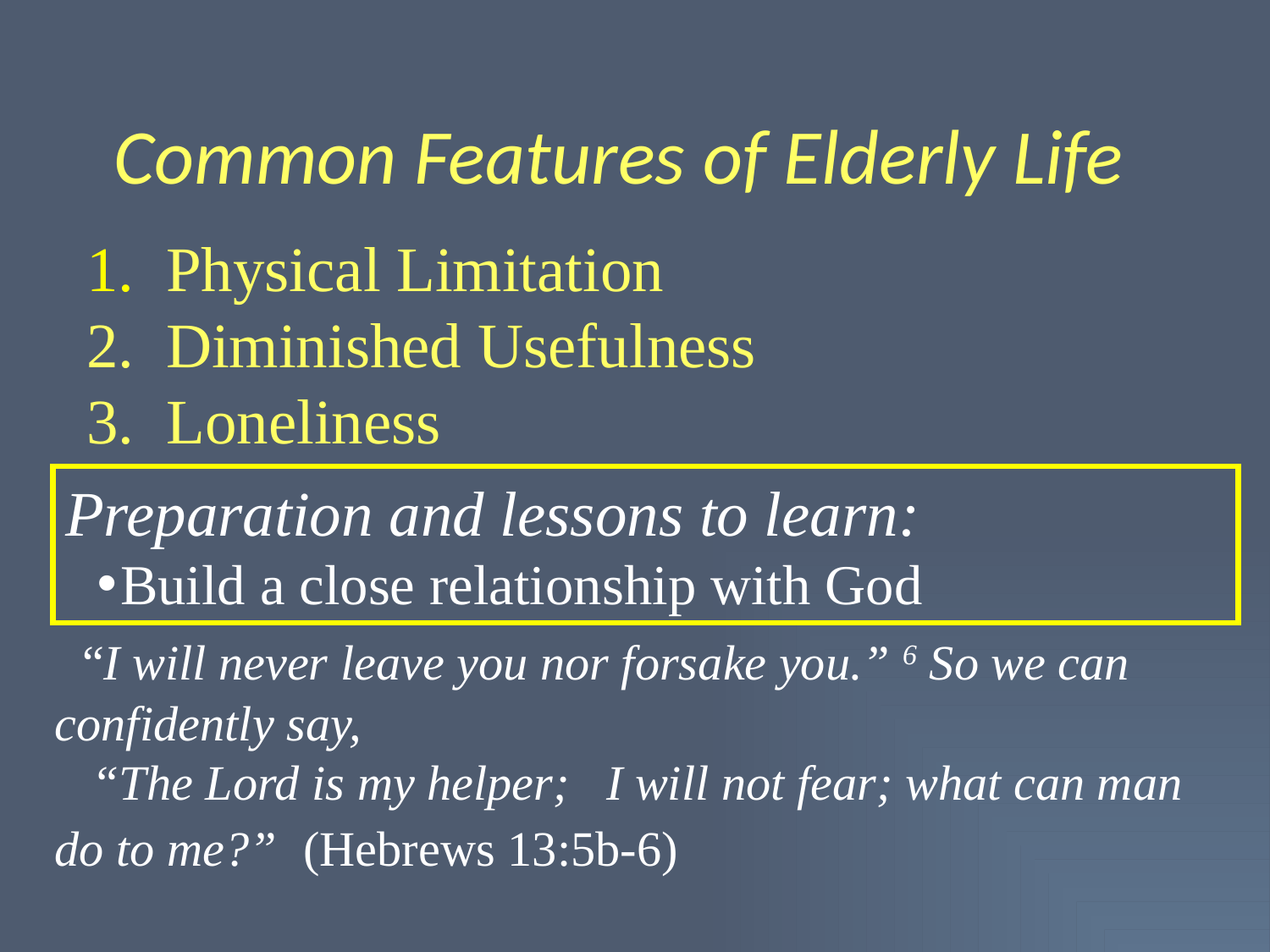

Common Features of Elderly Life
  Physical Limitation
  Diminished Usefulness
Loneliness
Preparation and lessons to learn:
Build a close relationship with God
  “I will never leave you nor forsake you.” 6 So we can confidently say,
   “The Lord is my helper;   I will not fear; what can man do to me?”  (Hebrews 13:5b-6)